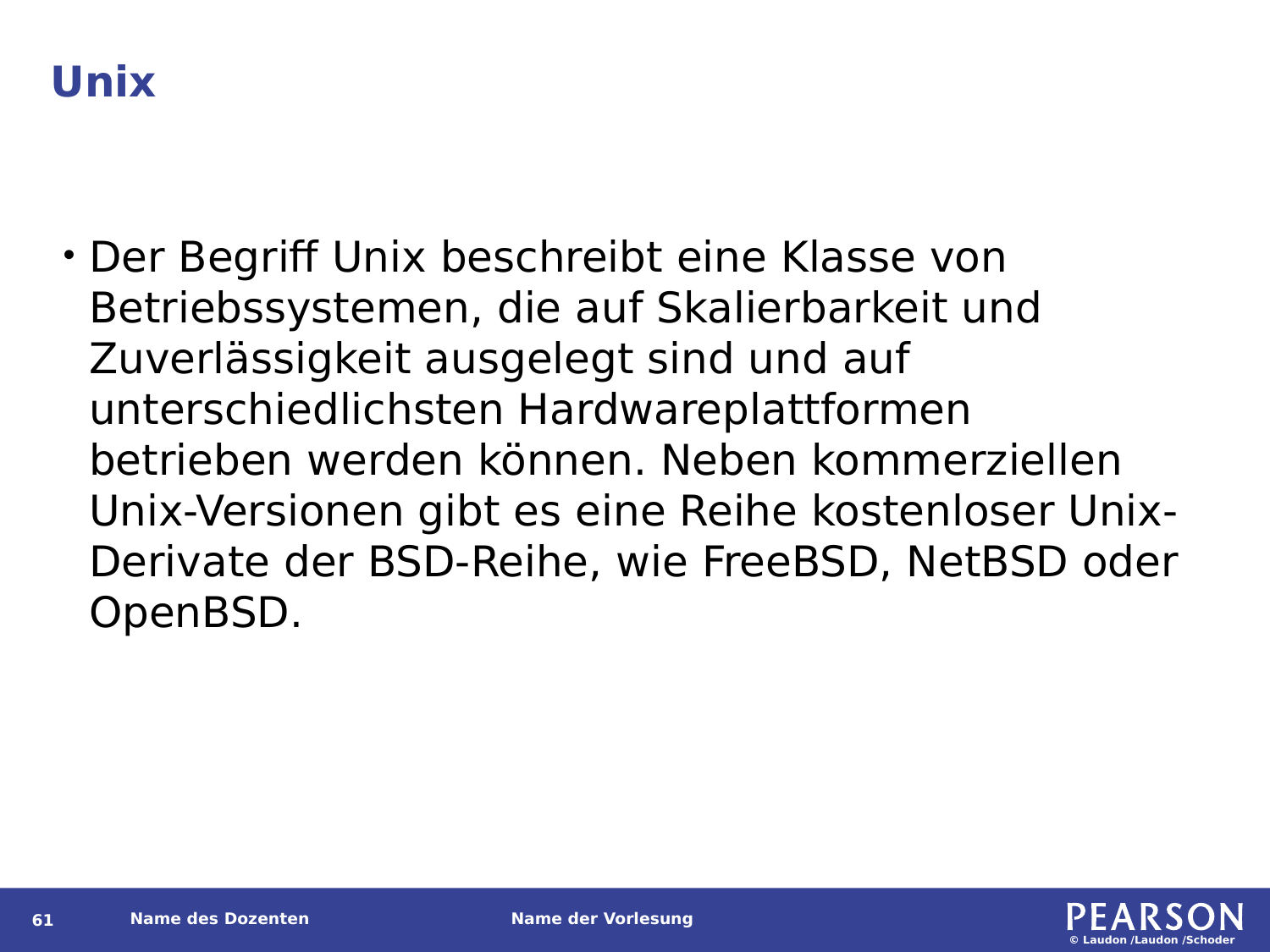

# Unix

Der Begriff Unix beschreibt eine Klasse von Betriebssystemen, die auf Skalierbarkeit und Zuverlässigkeit ausgelegt sind und auf unterschiedlichsten Hardwareplattformen betrieben werden können. Neben kommerziellen Unix-Versionen gibt es eine Reihe kostenloser Unix-Derivate der BSD-Reihe, wie FreeBSD, NetBSD oder OpenBSD.
61